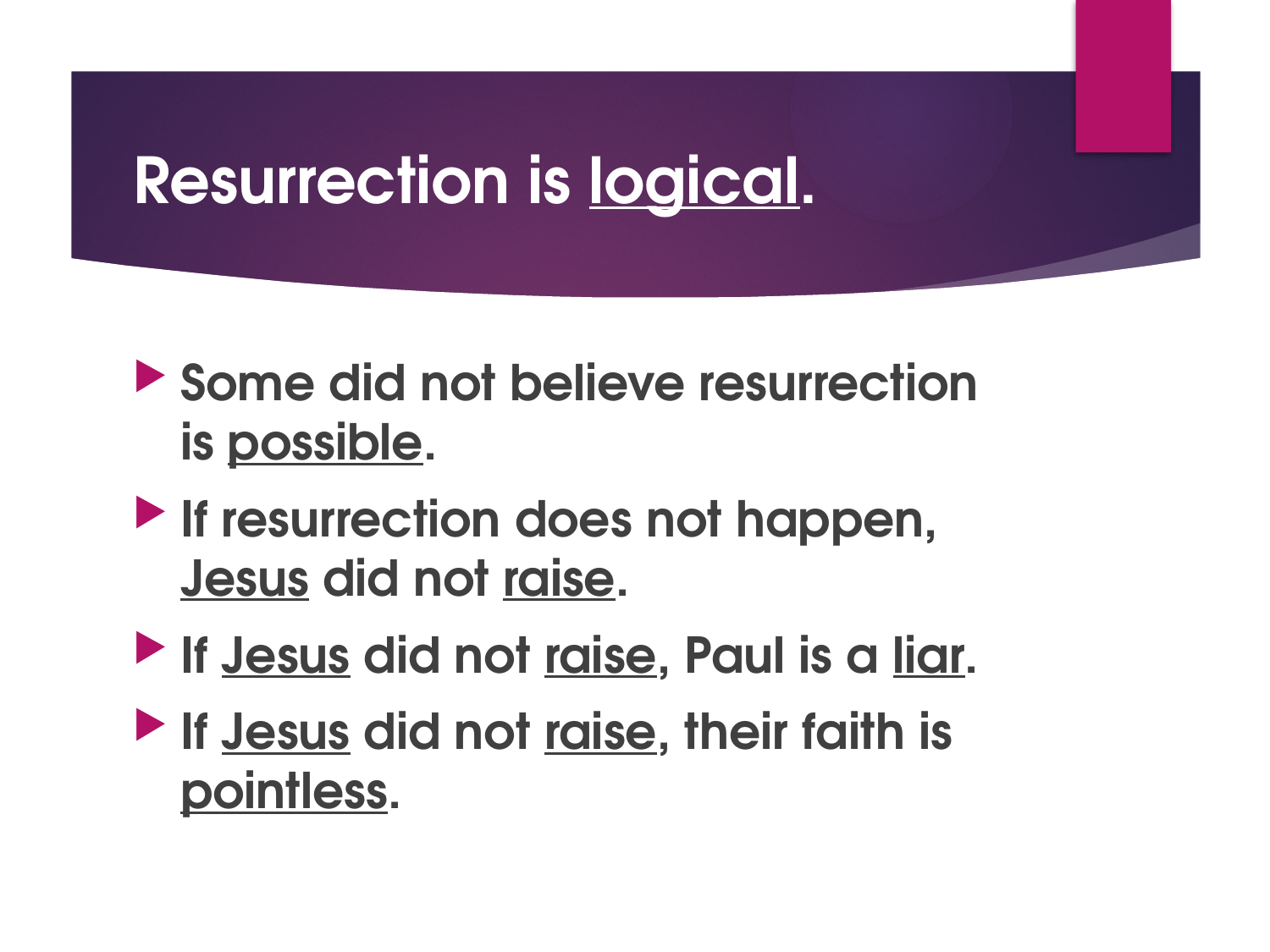

# Resurrection is logical.
Some did not believe resurrection is possible.
If resurrection does not happen, Jesus did not raise.
If Jesus did not raise, Paul is a liar.
If Jesus did not raise, their faith is pointless.